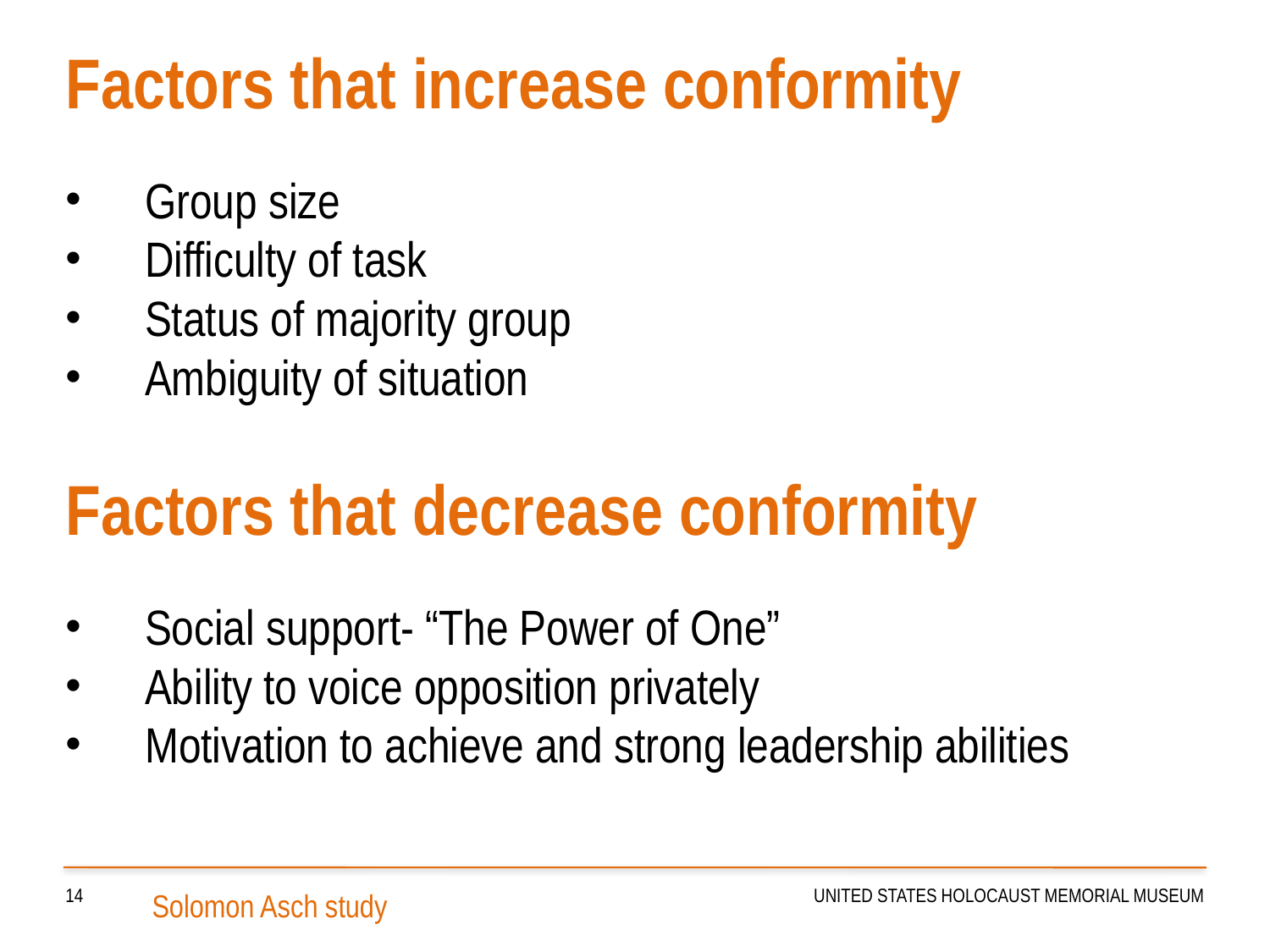

Factors that increase conformity

Group size
Difficulty of task
Status of majority group
Ambiguity of situation

Factors that decrease conformity

Social support- “The Power of One”
Ability to voice opposition privately
Motivation to achieve and strong leadership abilities

14
UNITED STATES HOLOCAUST MEMORIAL MUSEUM
Solomon Asch study